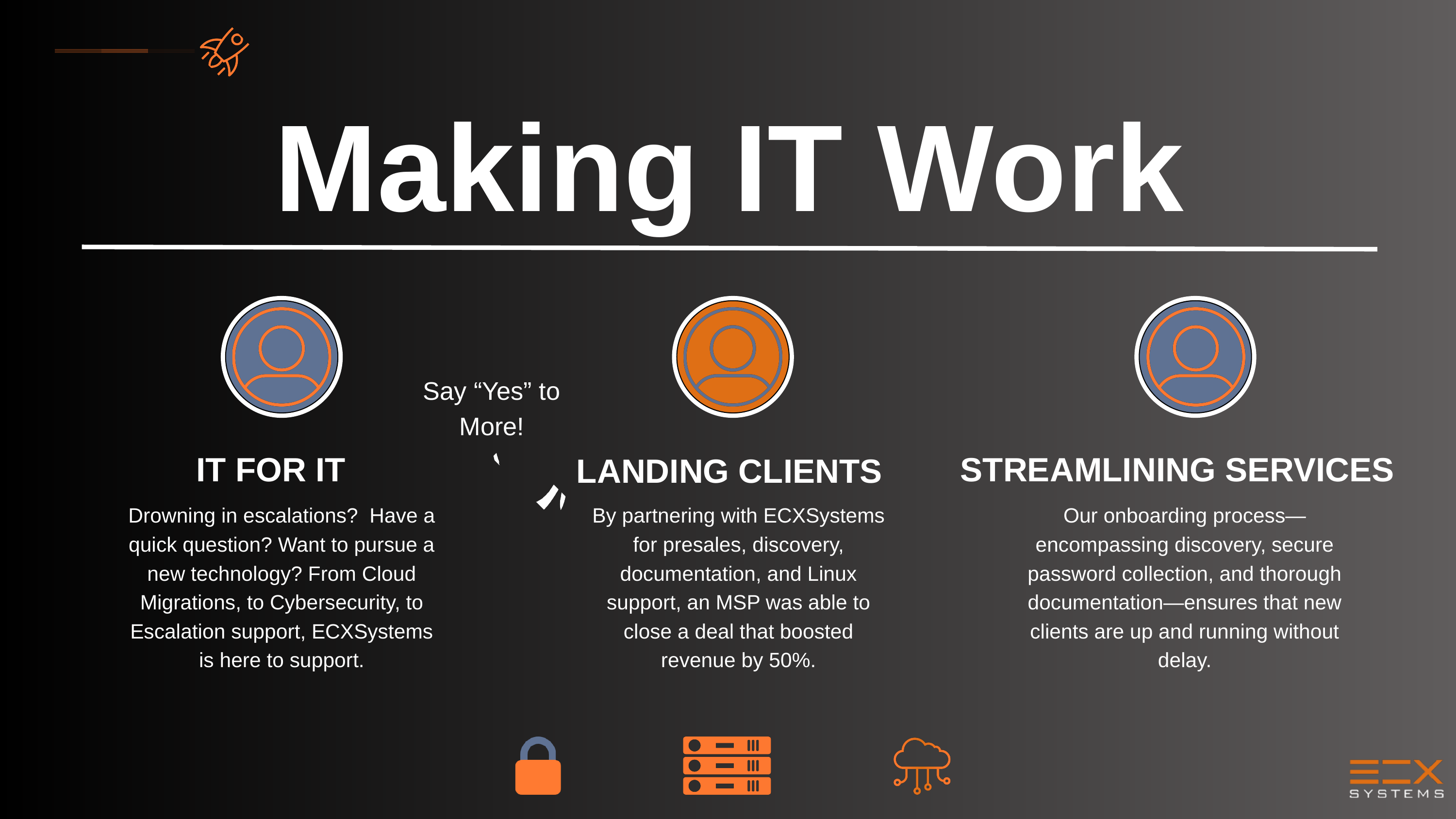

Making IT Work

Say “Yes” to More!
IT FOR IT
STREAMLINING SERVICES
LANDING CLIENTS

Drowning in escalations?  Have a quick question? Want to pursue a new technology? From Cloud Migrations, to Cybersecurity, to Escalation support, ECXSystems is here to support.
By partnering with ECXSystems for presales, discovery, documentation, and Linux support, an MSP was able to close a deal that boosted revenue by 50%.
Our onboarding process—encompassing discovery, secure password collection, and thorough documentation—ensures that new clients are up and running without delay.